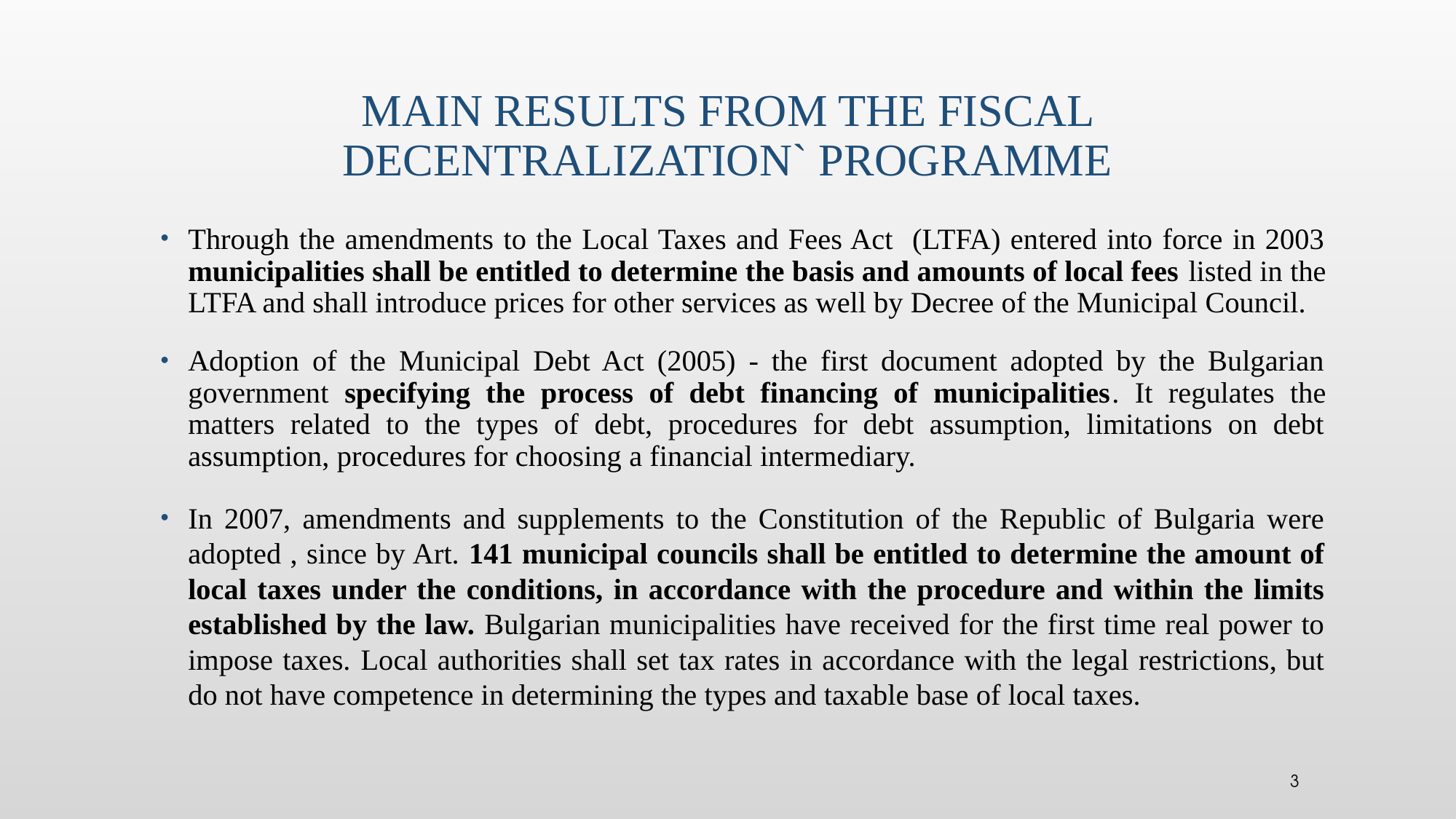

# Main Results from the fiscal decentralization` programme
Through the amendments to the Local Taxes and Fees Act  (LTFA) entered into force in 2003 municipalities shall be entitled to determine the basis and amounts of local fees listed in the LTFA and shall introduce prices for other services as well by Decree of the Municipal Council.
Adoption of the Municipal Debt Act (2005) - the first document adopted by the Bulgarian government specifying the process of debt financing of municipalities. It regulates the matters related to the types of debt, procedures for debt assumption, limitations on debt assumption, procedures for choosing a financial intermediary.
In 2007, amendments and supplements to the Constitution of the Republic of Bulgaria were adopted , since by Art. 141 municipal councils shall be entitled to determine the amount of local taxes under the conditions, in accordance with the procedure and within the limits established by the law. Bulgarian municipalities have received for the first time real power to impose taxes. Local authorities shall set tax rates in accordance with the legal restrictions, but do not have competence in determining the types and taxable base of local taxes.

3